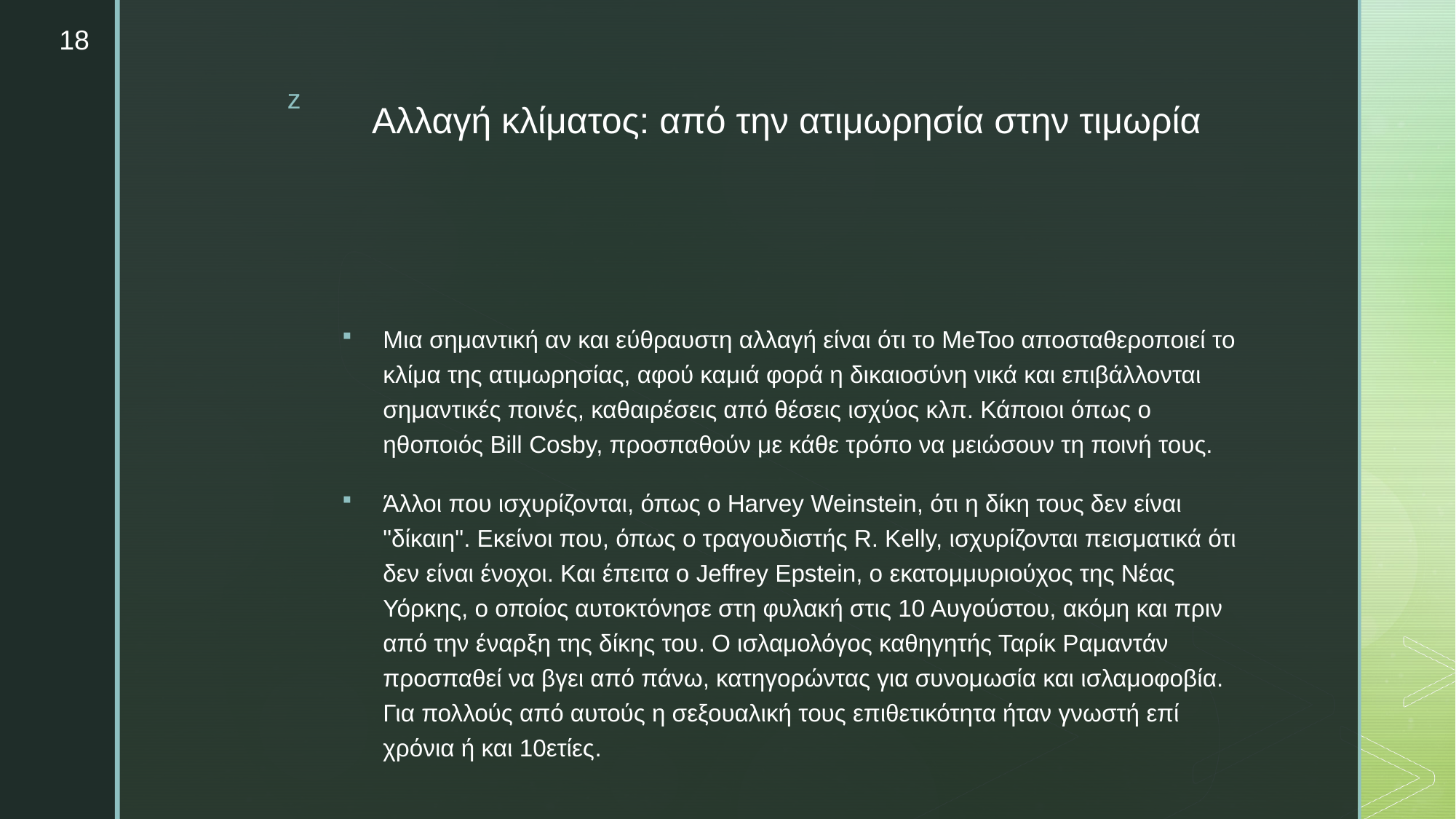

18
# Αλλαγή κλίματος: από την ατιμωρησία στην τιμωρία

Μια σημαντική αν και εύθραυστη αλλαγή είναι ότι το ΜeΤοο αποσταθεροποιεί το κλίμα της ατιμωρησίας, αφού καμιά φορά η δικαιοσύνη νικά και επιβάλλονται σημαντικές ποινές, καθαιρέσεις από θέσεις ισχύος κλπ. Κάποιοι όπως ο ηθοποιός Bill Cosby, προσπαθούν με κάθε τρόπο να μειώσουν τη ποινή τους.
Άλλοι που ισχυρίζονται, όπως ο Harvey Weinstein, ότι η δίκη τους δεν είναι "δίκαιη". Εκείνοι που, όπως ο τραγουδιστής R. Kelly, ισχυρίζονται πεισματικά ότι δεν είναι ένοχοι. Και έπειτα ο Jeffrey Epstein, ο εκατομμυριούχος της Νέας Υόρκης, ο οποίος αυτοκτόνησε στη φυλακή στις 10 Αυγούστου, ακόμη και πριν από την έναρξη της δίκης του. Ο ισλαμολόγος καθηγητής Ταρίκ Ραμαντάν προσπαθεί να βγει από πάνω, κατηγορώντας για συνομωσία και ισλαμοφοβία. Για πολλούς από αυτούς η σεξουαλική τους επιθετικότητα ήταν γνωστή επί χρόνια ή και 10ετίες.